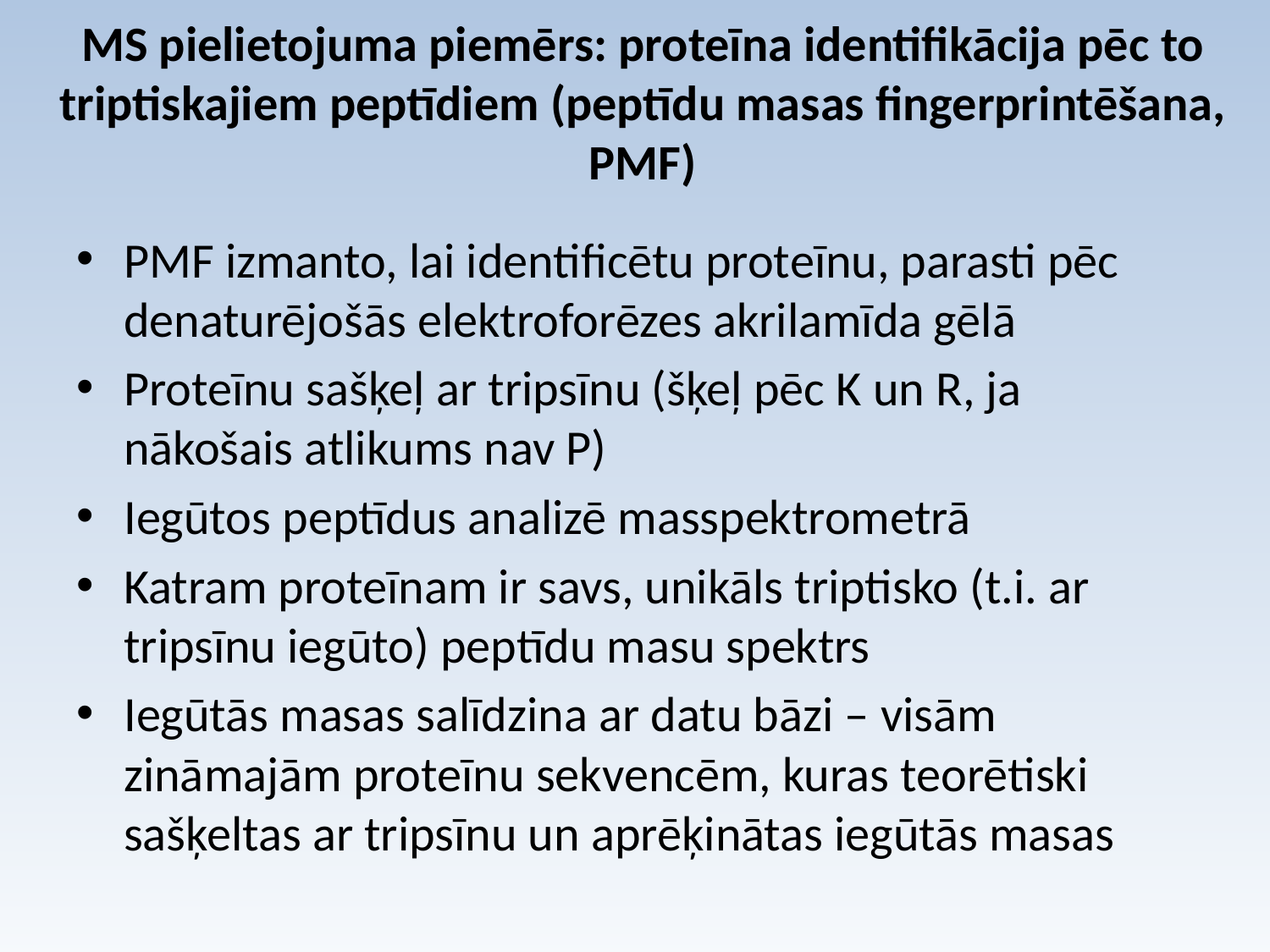

# MS pielietojuma piemērs: proteīna identifikācija pēc to triptiskajiem peptīdiem (peptīdu masas fingerprintēšana, PMF)
PMF izmanto, lai identificētu proteīnu, parasti pēc denaturējošās elektroforēzes akrilamīda gēlā
Proteīnu sašķeļ ar tripsīnu (šķeļ pēc K un R, ja nākošais atlikums nav P)
Iegūtos peptīdus analizē masspektrometrā
Katram proteīnam ir savs, unikāls triptisko (t.i. ar tripsīnu iegūto) peptīdu masu spektrs
Iegūtās masas salīdzina ar datu bāzi – visām zināmajām proteīnu sekvencēm, kuras teorētiski sašķeltas ar tripsīnu un aprēķinātas iegūtās masas